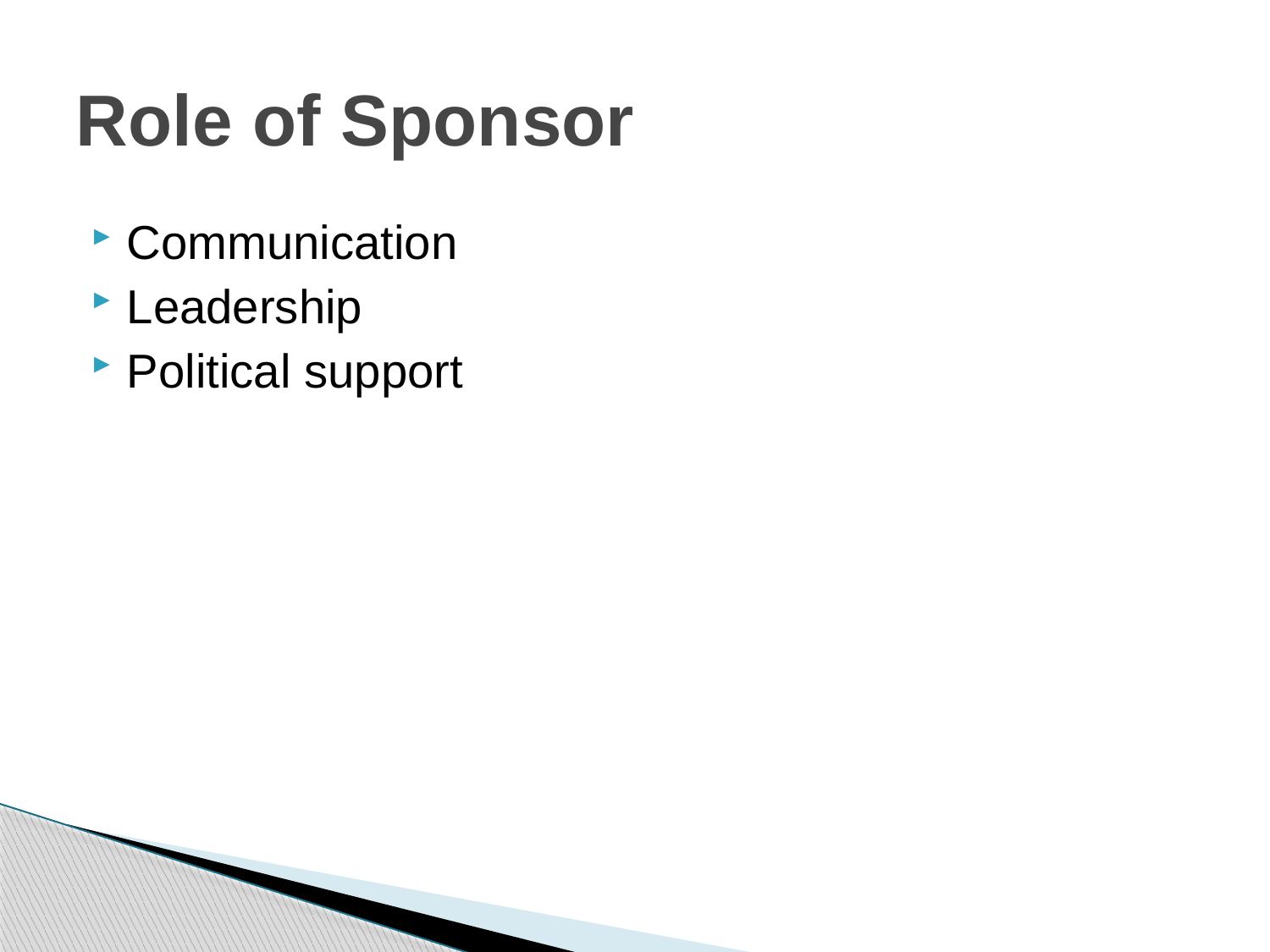

# Role of Sponsor
Communication
Leadership
Political support